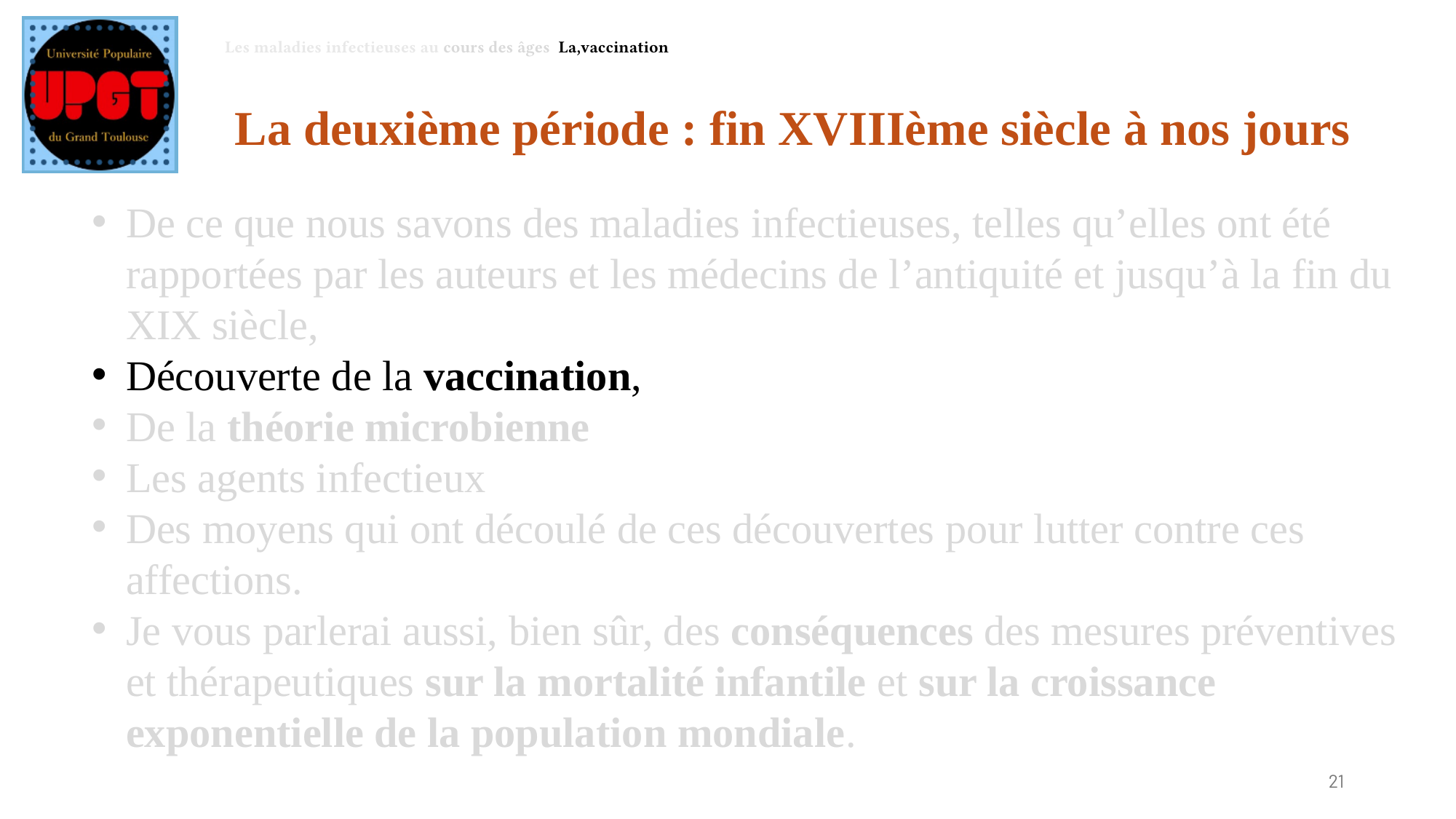

Les maladies infectieuses au cours des âges  La,vaccination
La deuxième période : fin XVIIIème siècle à nos jours

De ce que nous savons des maladies infectieuses, telles qu’elles ont été rapportées par les auteurs et les médecins de l’antiquité et jusqu’à la fin du XIX siècle,
Découverte de la vaccination,
De la théorie microbienne
Les agents infectieux
Des moyens qui ont découlé de ces découvertes pour lutter contre ces affections.
Je vous parlerai aussi, bien sûr, des conséquences des mesures préventives et thérapeutiques sur la mortalité infantile et sur la croissance exponentielle de la population mondiale.
21